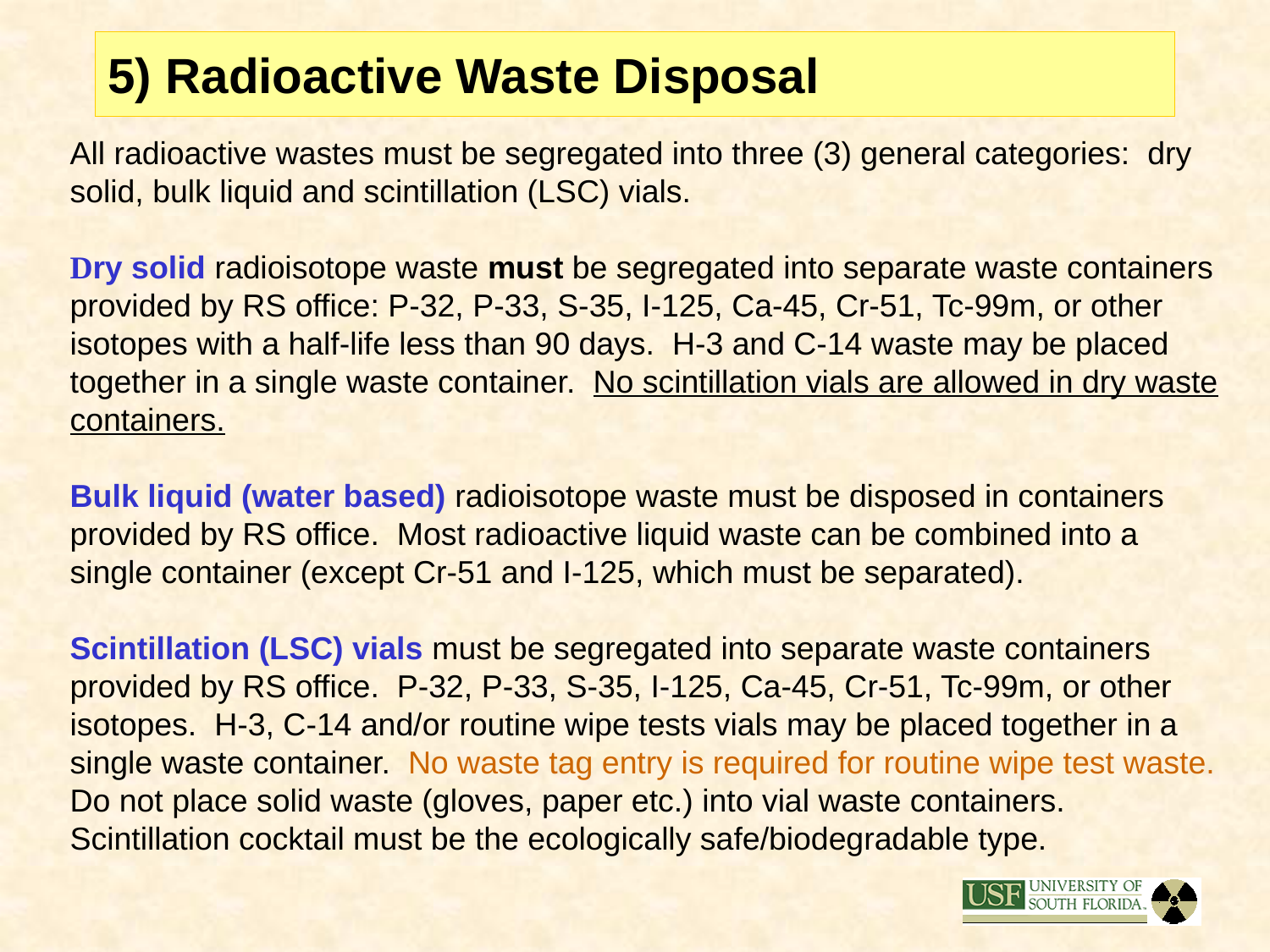

# 5) Radioactive Waste Disposal
All radioactive wastes must be segregated into three (3) general categories:  dry solid, bulk liquid and scintillation (LSC) vials.

Dry solid radioisotope waste must be segregated into separate waste containers provided by RS office: P-32, P-33, S-35, I-125, Ca-45, Cr-51, Tc-99m, or other isotopes with a half-life less than 90 days.  H-3 and C-14 waste may be placed together in a single waste container.  No scintillation vials are allowed in dry waste containers.

Bulk liquid (water based) radioisotope waste must be disposed in containers provided by RS office.  Most radioactive liquid waste can be combined into a single container (except Cr-51 and I-125, which must be separated).

Scintillation (LSC) vials must be segregated into separate waste containers provided by RS office.  P-32, P-33, S-35, I-125, Ca-45, Cr-51, Tc-99m, or other isotopes.  H-3, C-14 and/or routine wipe tests vials may be placed together in a single waste container.  No waste tag entry is required for routine wipe test waste.  Do not place solid waste (gloves, paper etc.) into vial waste containers. Scintillation cocktail must be the ecologically safe/biodegradable type.